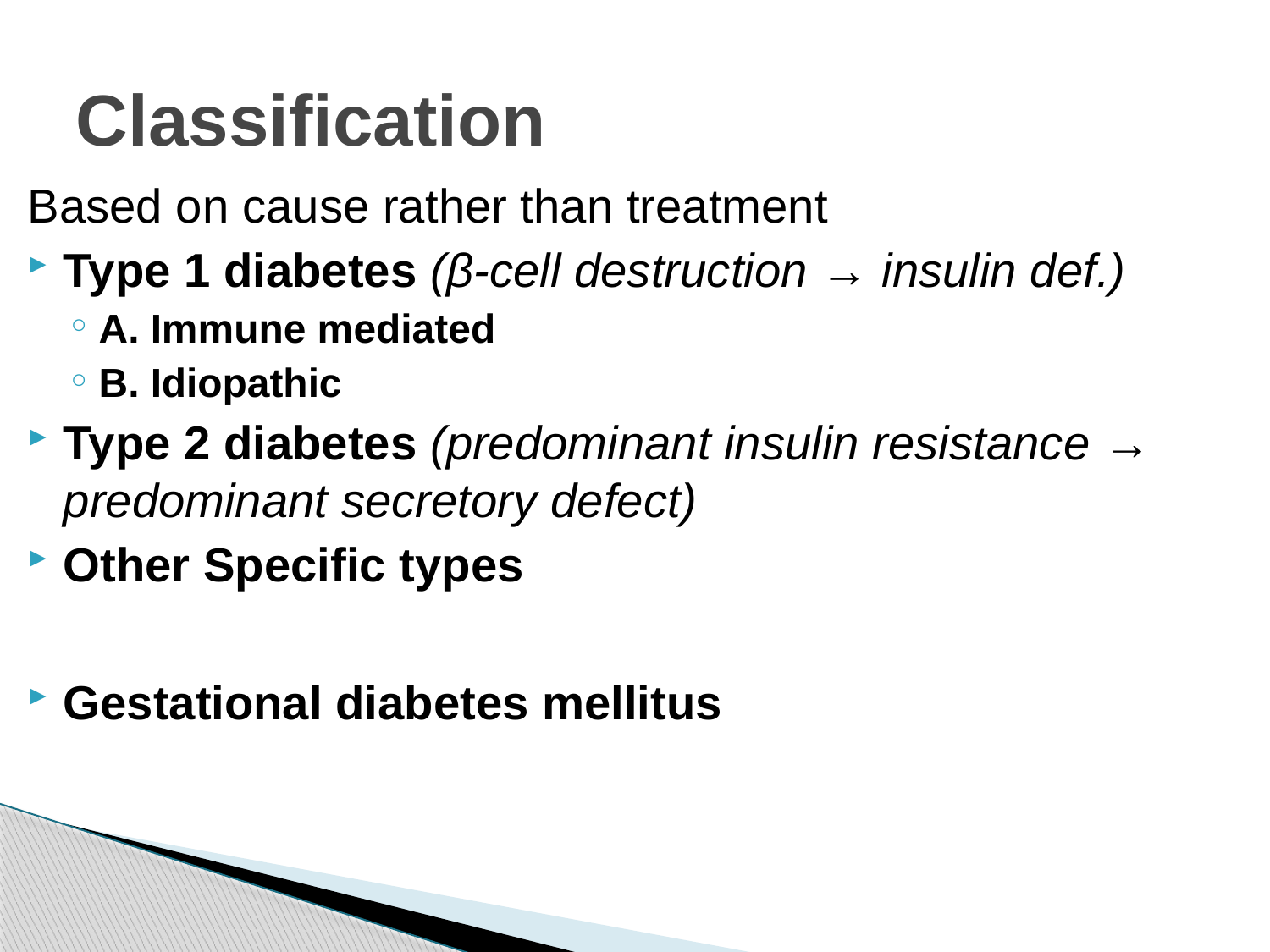

# Classification
Based on cause rather than treatment
Type 1 diabetes (β-cell destruction → insulin def.)
A. Immune mediated
B. Idiopathic
Type 2 diabetes (predominant insulin resistance → predominant secretory defect)
Other Specific types

Gestational diabetes mellitus